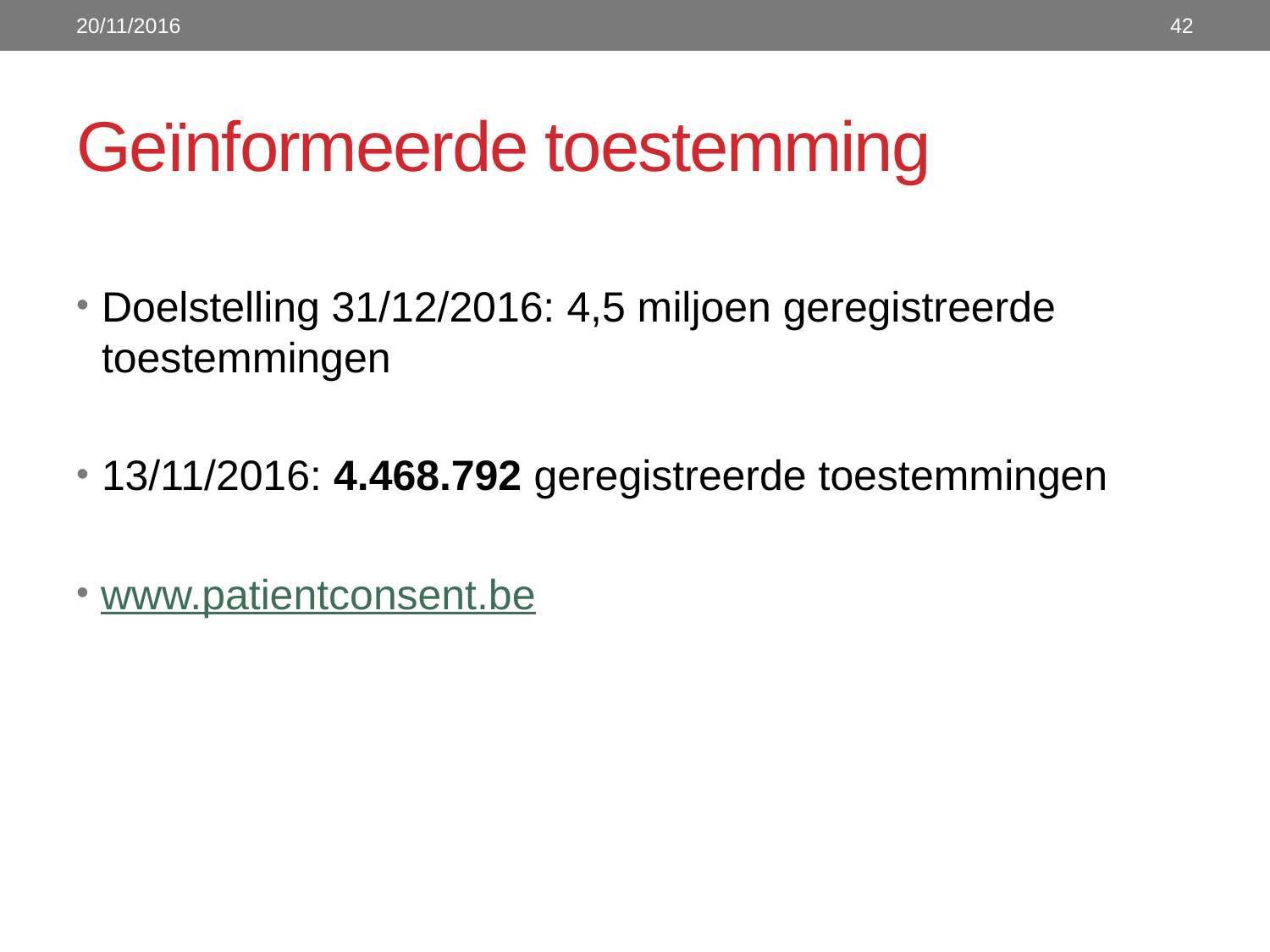

20/11/2016
42
# Geïnformeerde toestemming

Doelstelling 31/12/2016: 4,5 miljoen geregistreerde toestemmingen

13/11/2016: 4.468.792 geregistreerde toestemmingen

www.patientconsent.be